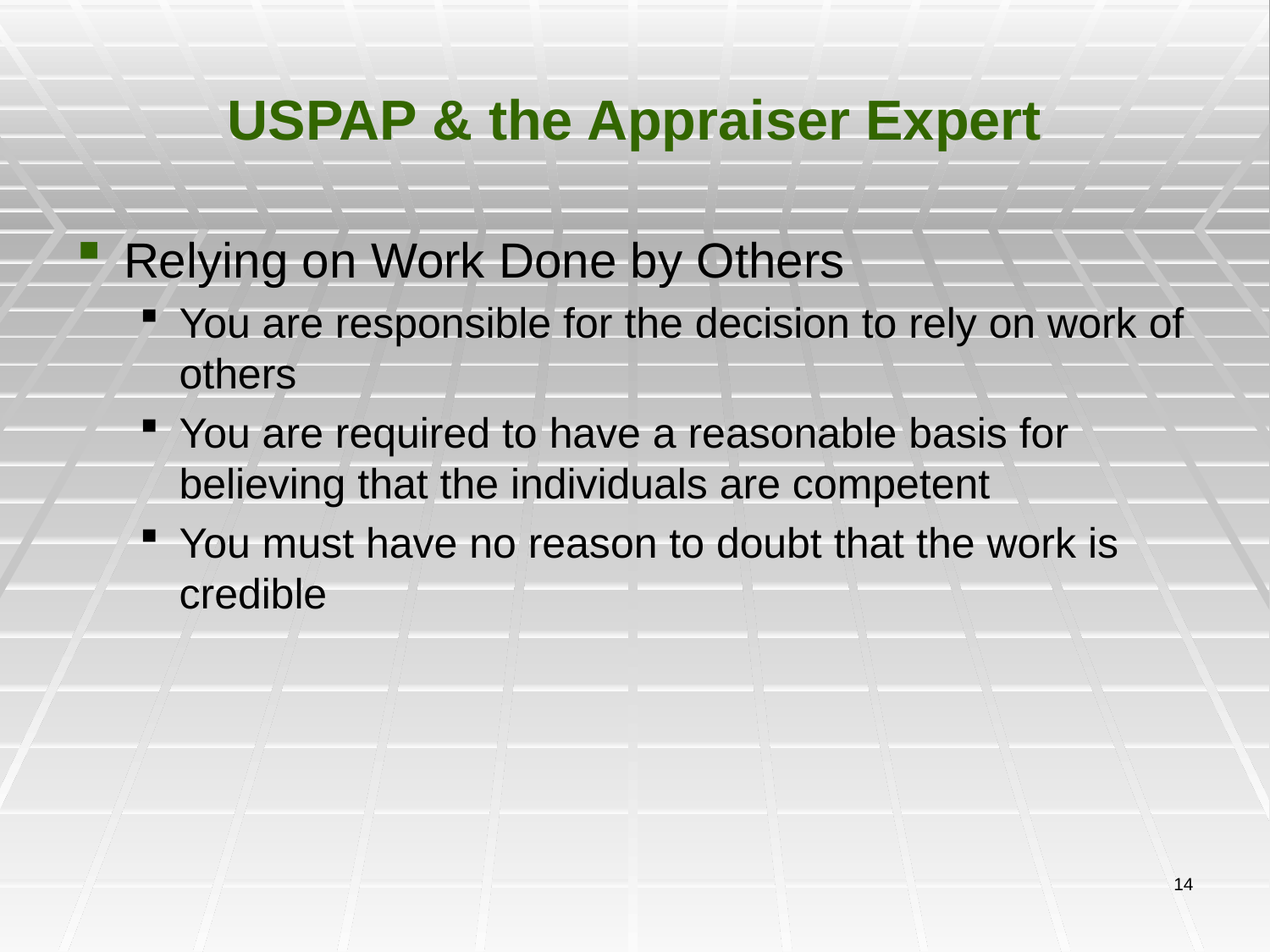

# USPAP & the Appraiser Expert
Relying on Work Done by Others
You are responsible for the decision to rely on work of others
You are required to have a reasonable basis for believing that the individuals are competent
You must have no reason to doubt that the work is credible

14